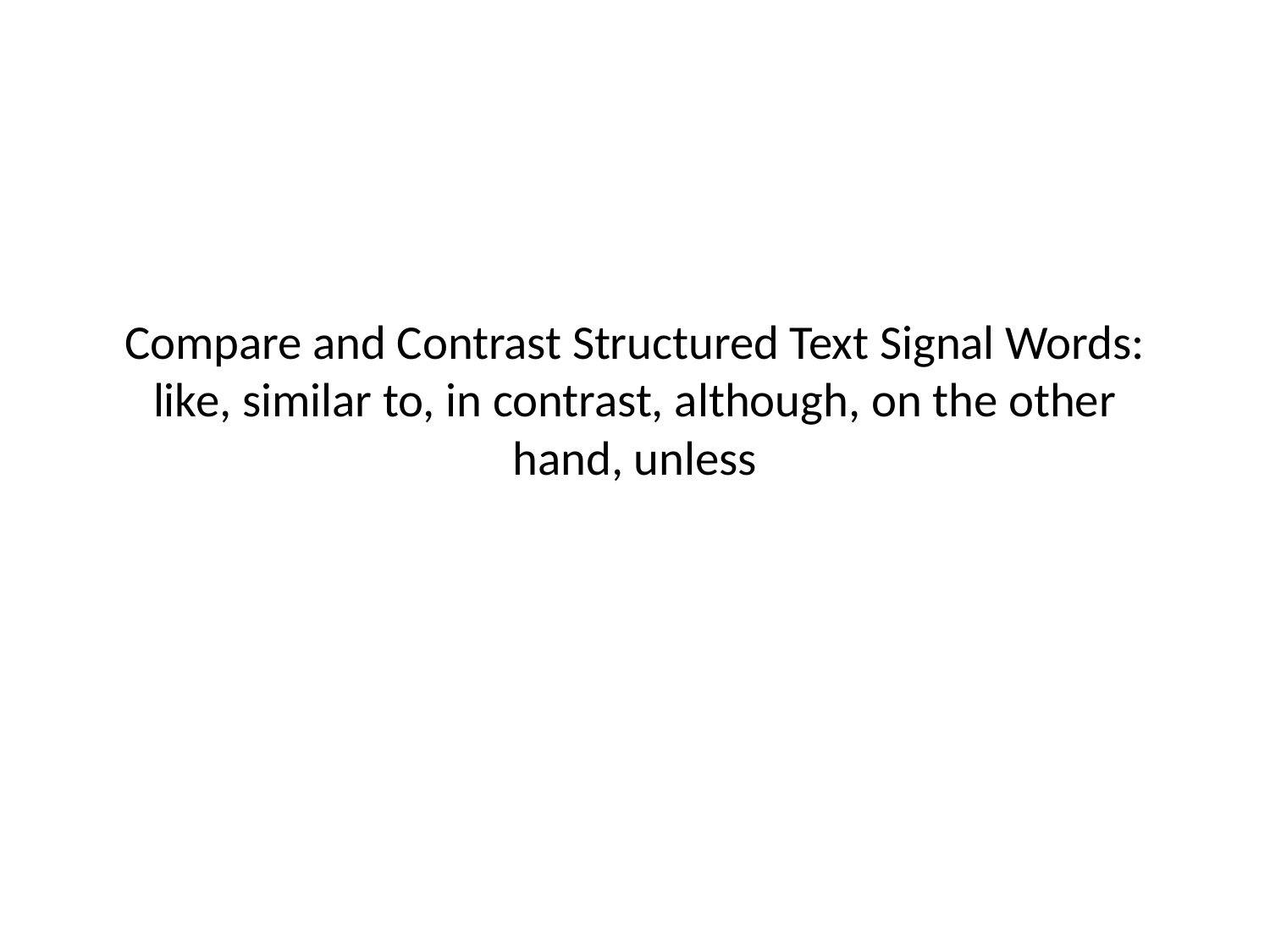

# Compare and Contrast Structured Text Signal Words: like, similar to, in contrast, although, on the other hand, unless